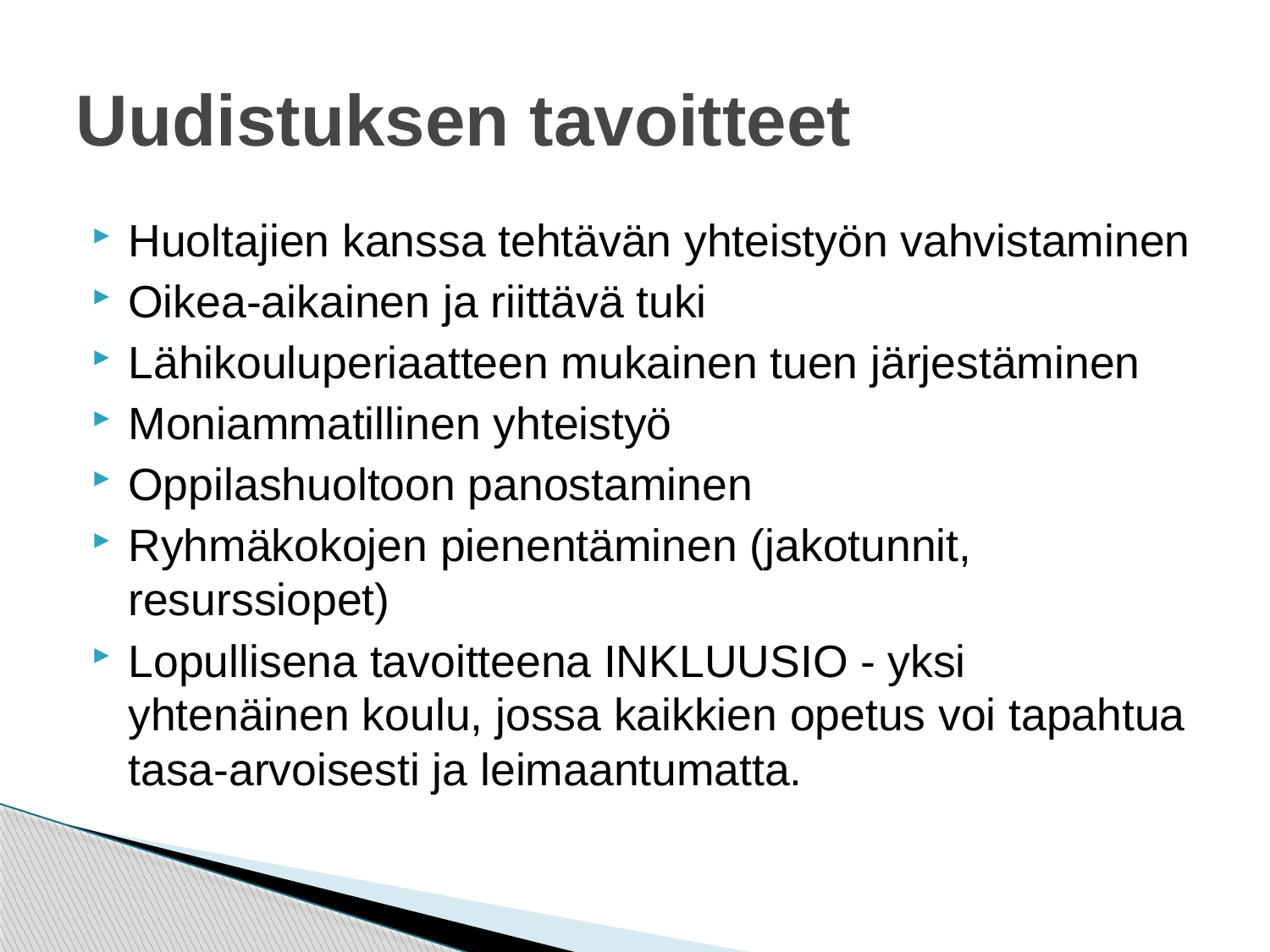

# Uudistuksen tavoitteet
Huoltajien kanssa tehtävän yhteistyön vahvistaminen
Oikea-aikainen ja riittävä tuki
Lähikouluperiaatteen mukainen tuen järjestäminen
Moniammatillinen yhteistyö
Oppilashuoltoon panostaminen
Ryhmäkokojen pienentäminen (jakotunnit, resurssiopet)
Lopullisena tavoitteena INKLUUSIO - yksi yhtenäinen koulu, jossa kaikkien opetus voi tapahtua tasa-arvoisesti ja leimaantumatta.